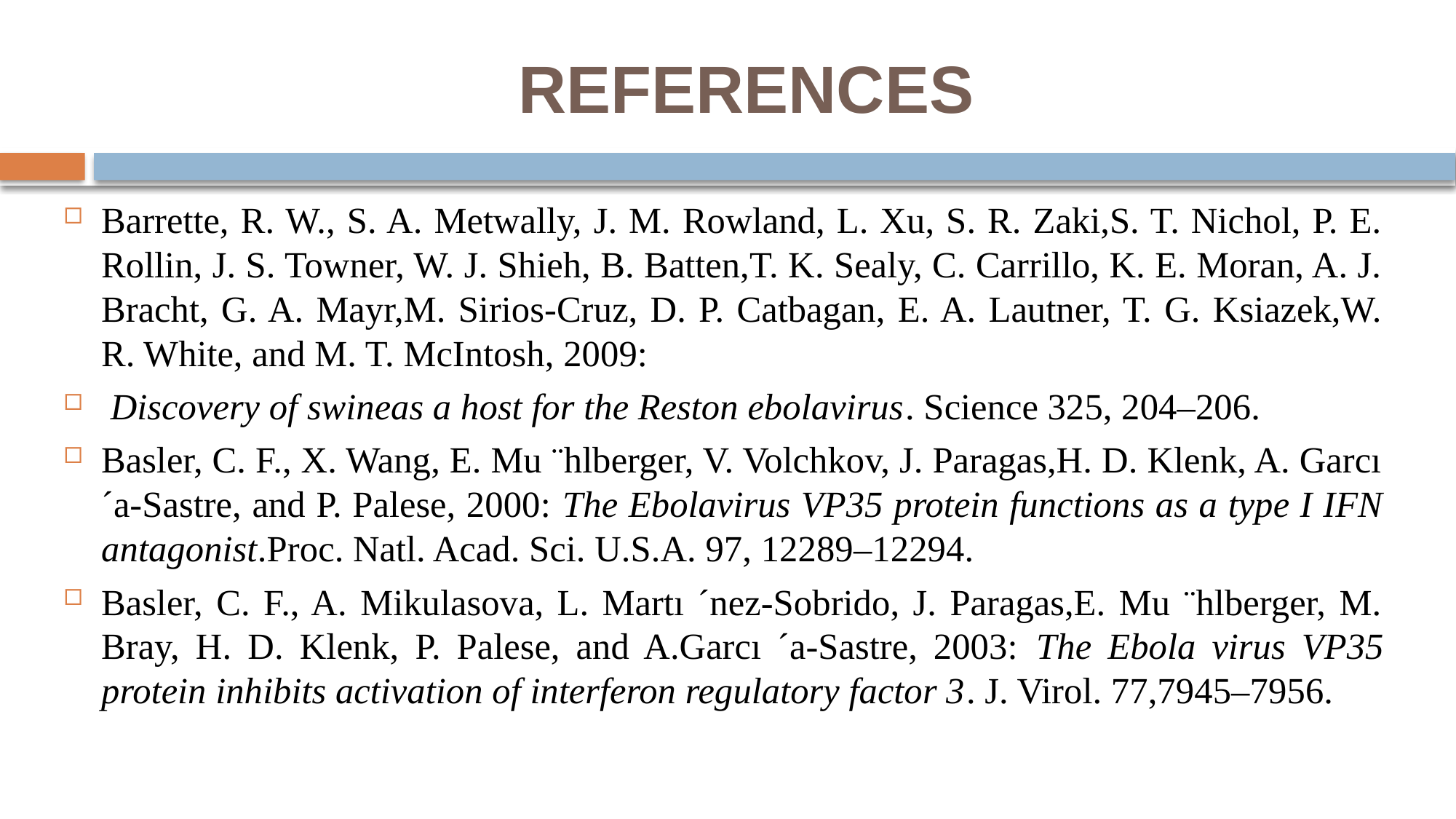

# REFERENCES
Barrette, R. W., S. A. Metwally, J. M. Rowland, L. Xu, S. R. Zaki,S. T. Nichol, P. E. Rollin, J. S. Towner, W. J. Shieh, B. Batten,T. K. Sealy, C. Carrillo, K. E. Moran, A. J. Bracht, G. A. Mayr,M. Sirios-Cruz, D. P. Catbagan, E. A. Lautner, T. G. Ksiazek,W. R. White, and M. T. McIntosh, 2009:
 Discovery of swineas a host for the Reston ebolavirus. Science 325, 204–206.
Basler, C. F., X. Wang, E. Mu ¨hlberger, V. Volchkov, J. Paragas,H. D. Klenk, A. Garcı ´a-Sastre, and P. Palese, 2000: The Ebolavirus VP35 protein functions as a type I IFN antagonist.Proc. Natl. Acad. Sci. U.S.A. 97, 12289–12294.
Basler, C. F., A. Mikulasova, L. Martı ´nez-Sobrido, J. Paragas,E. Mu ¨hlberger, M. Bray, H. D. Klenk, P. Palese, and A.Garcı ´a-Sastre, 2003: The Ebola virus VP35 protein inhibits activation of interferon regulatory factor 3. J. Virol. 77,7945–7956.